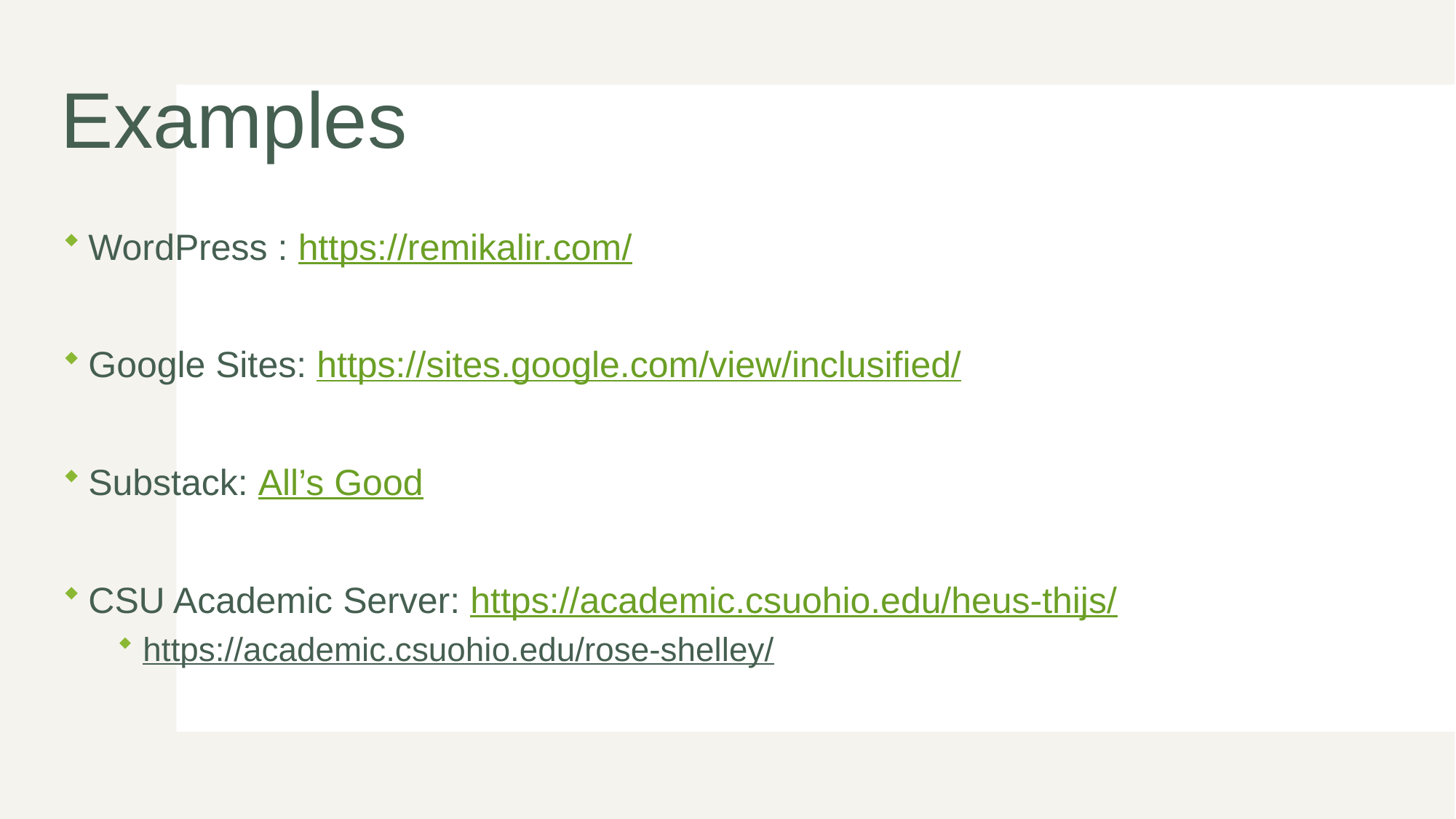

# Examples
WordPress : https://remikalir.com/

Google Sites: https://sites.google.com/view/inclusified/

Substack: All’s Good

CSU Academic Server: https://academic.csuohio.edu/heus-thijs/
https://academic.csuohio.edu/rose-shelley/